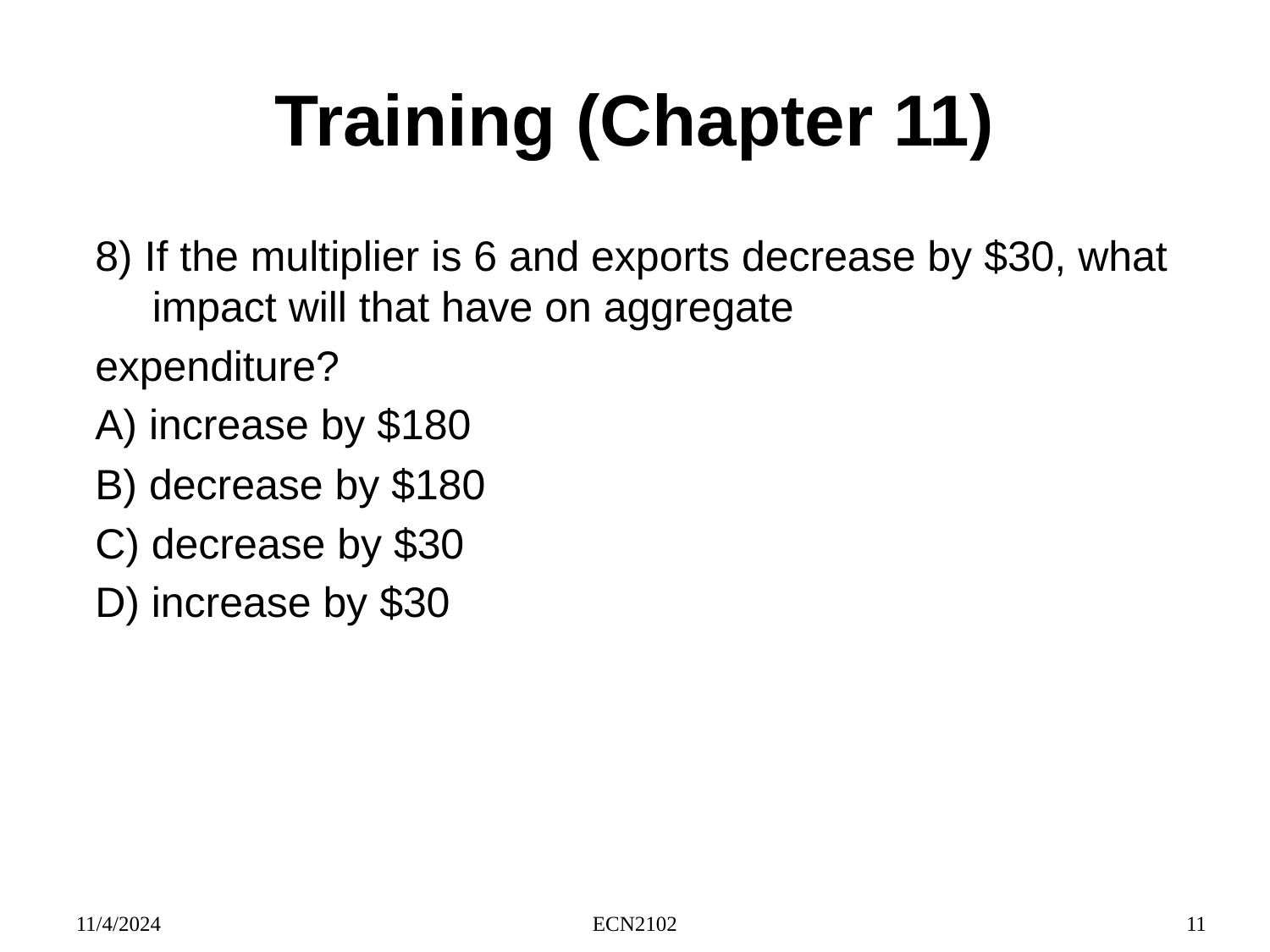

# Training (Chapter 11)
8) If the multiplier is 6 and exports decrease by $30, what impact will that have on aggregate
expenditure?
A) increase by $180
B) decrease by $180
C) decrease by $30
D) increase by $30

11/4/2024
ECN2102
11